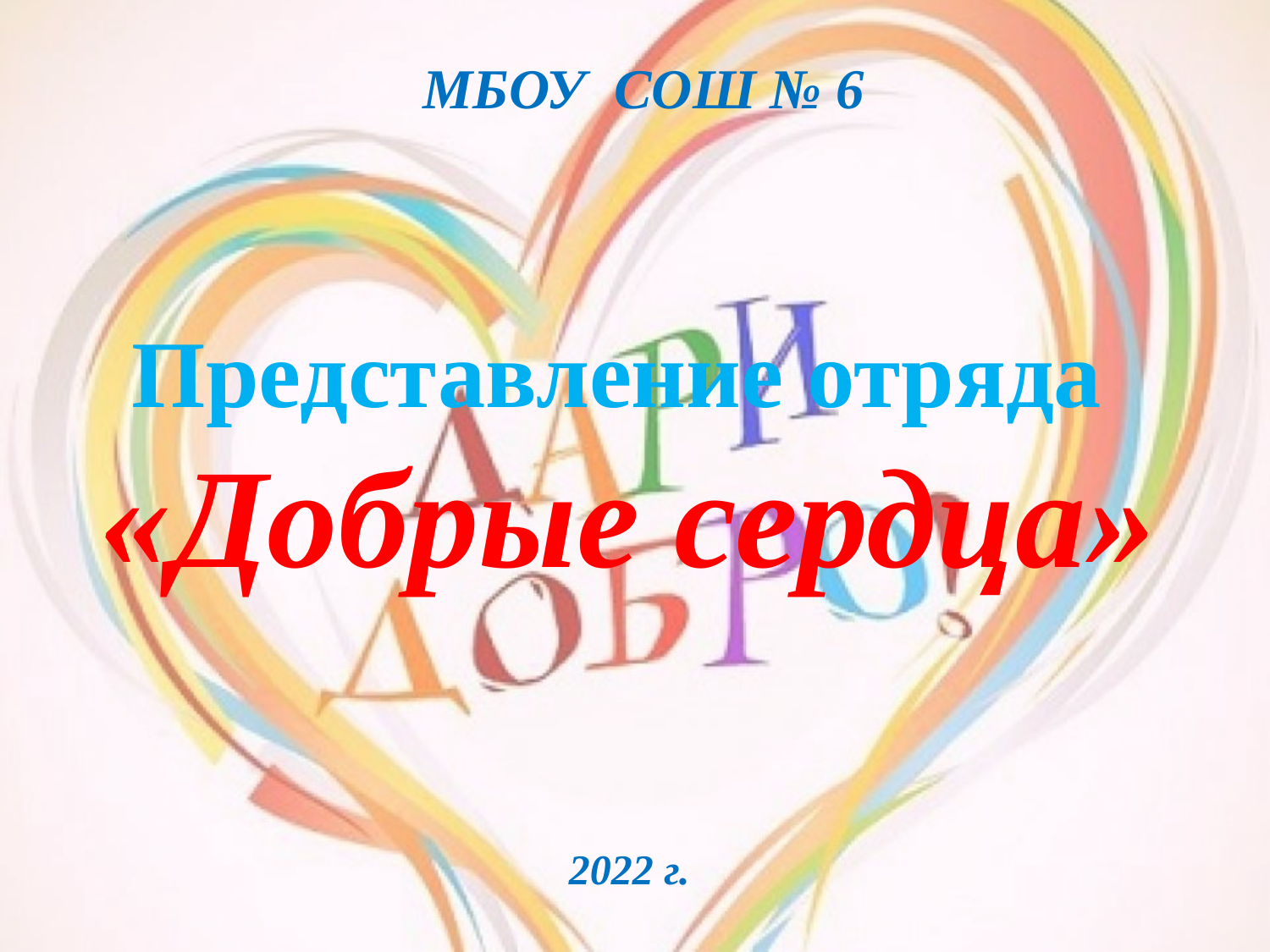

МБОУ  СОШ № 6
Представление отряда
«Добрые сердца»

2022 г.